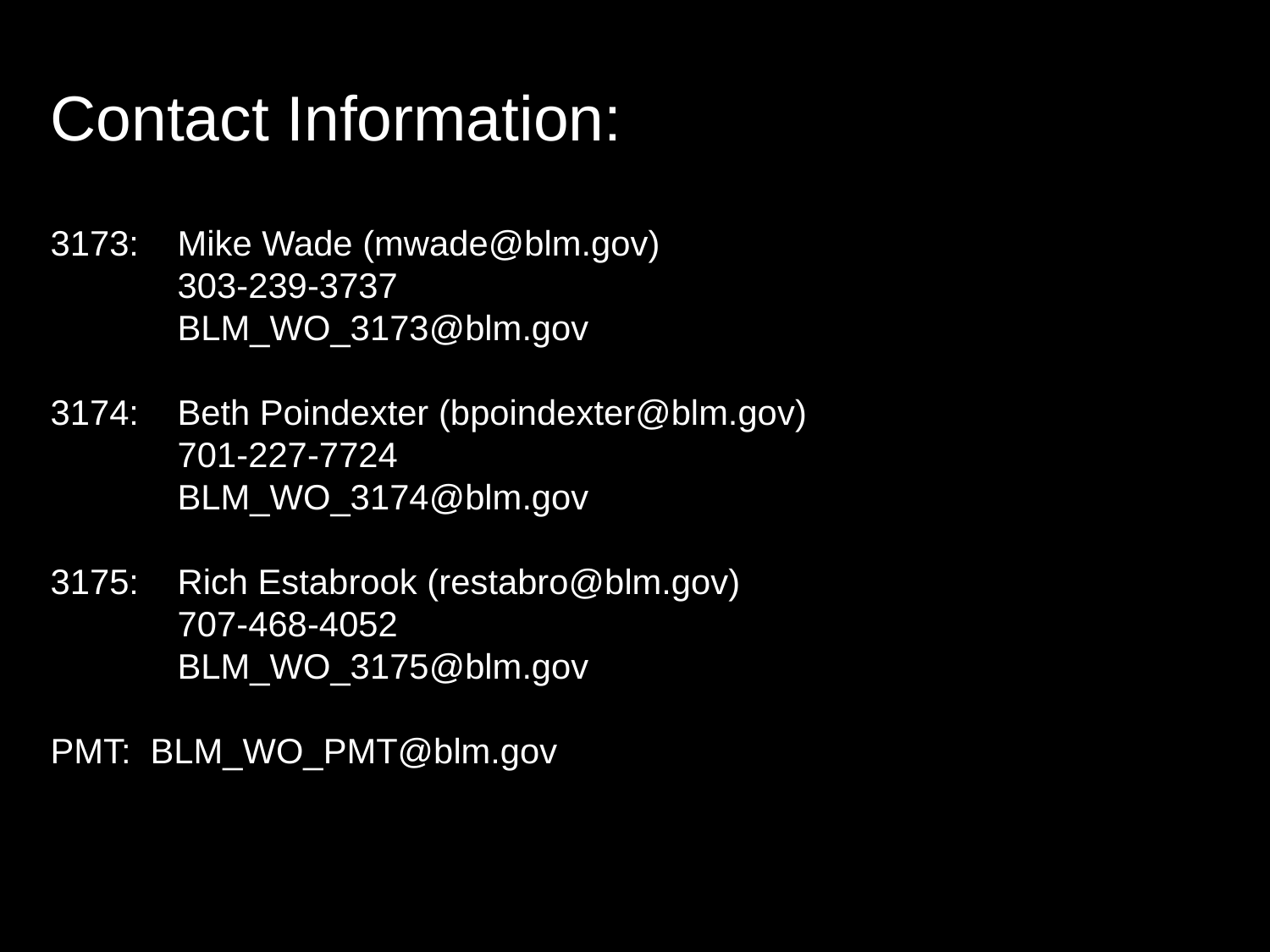

Contact Information:

3173: 	Mike Wade (mwade@blm.gov)
	303-239-3737
	BLM_WO_3173@blm.gov

3174: 	Beth Poindexter (bpoindexter@blm.gov)
	701-227-7724
	BLM_WO_3174@blm.gov

3175: 	Rich Estabrook (restabro@blm.gov)
	707-468-4052
	BLM_WO_3175@blm.gov

PMT:  BLM_WO_PMT@blm.gov